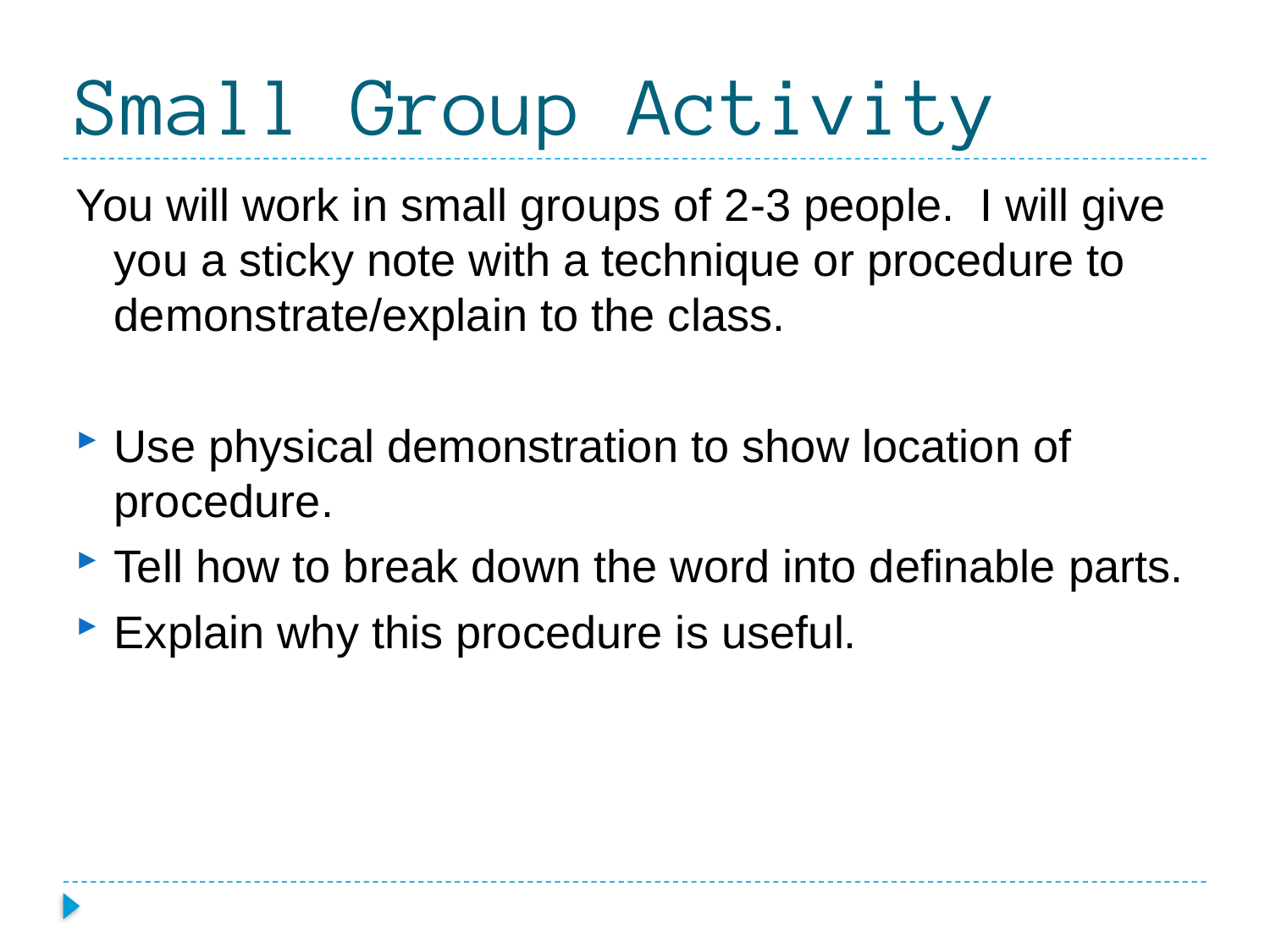

# Small Group Activity
You will work in small groups of 2-3 people.  I will give you a sticky note with a technique or procedure to demonstrate/explain to the class.

Use physical demonstration to show location of procedure.
Tell how to break down the word into definable parts.
Explain why this procedure is useful.